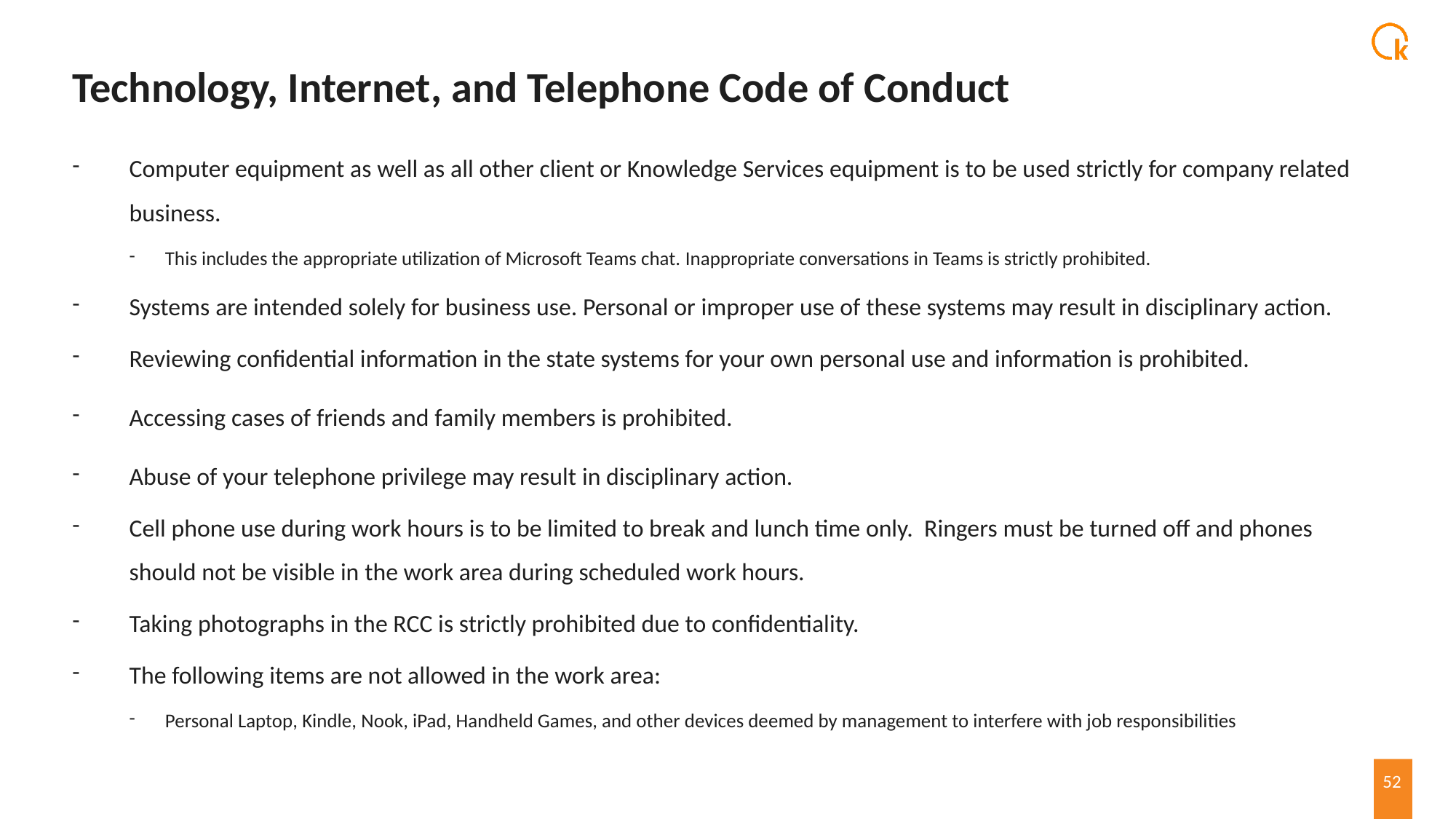

# Technology, Internet, and Telephone Code of Conduct
Computer equipment as well as all other client or Knowledge Services equipment is to be used strictly for company related business.
This includes the appropriate utilization of Microsoft Teams chat. Inappropriate conversations in Teams is strictly prohibited.
Systems are intended solely for business use. Personal or improper use of these systems may result in disciplinary action.
Reviewing confidential information in the state systems for your own personal use and information is prohibited.
Accessing cases of friends and family members is prohibited.
Abuse of your telephone privilege may result in disciplinary action.
Cell phone use during work hours is to be limited to break and lunch time only.  Ringers must be turned off and phones should not be visible in the work area during scheduled work hours.
Taking photographs in the RCC is strictly prohibited due to confidentiality.
The following items are not allowed in the work area:
Personal Laptop, Kindle, Nook, iPad, Handheld Games, and other devices deemed by management to interfere with job responsibilities

52